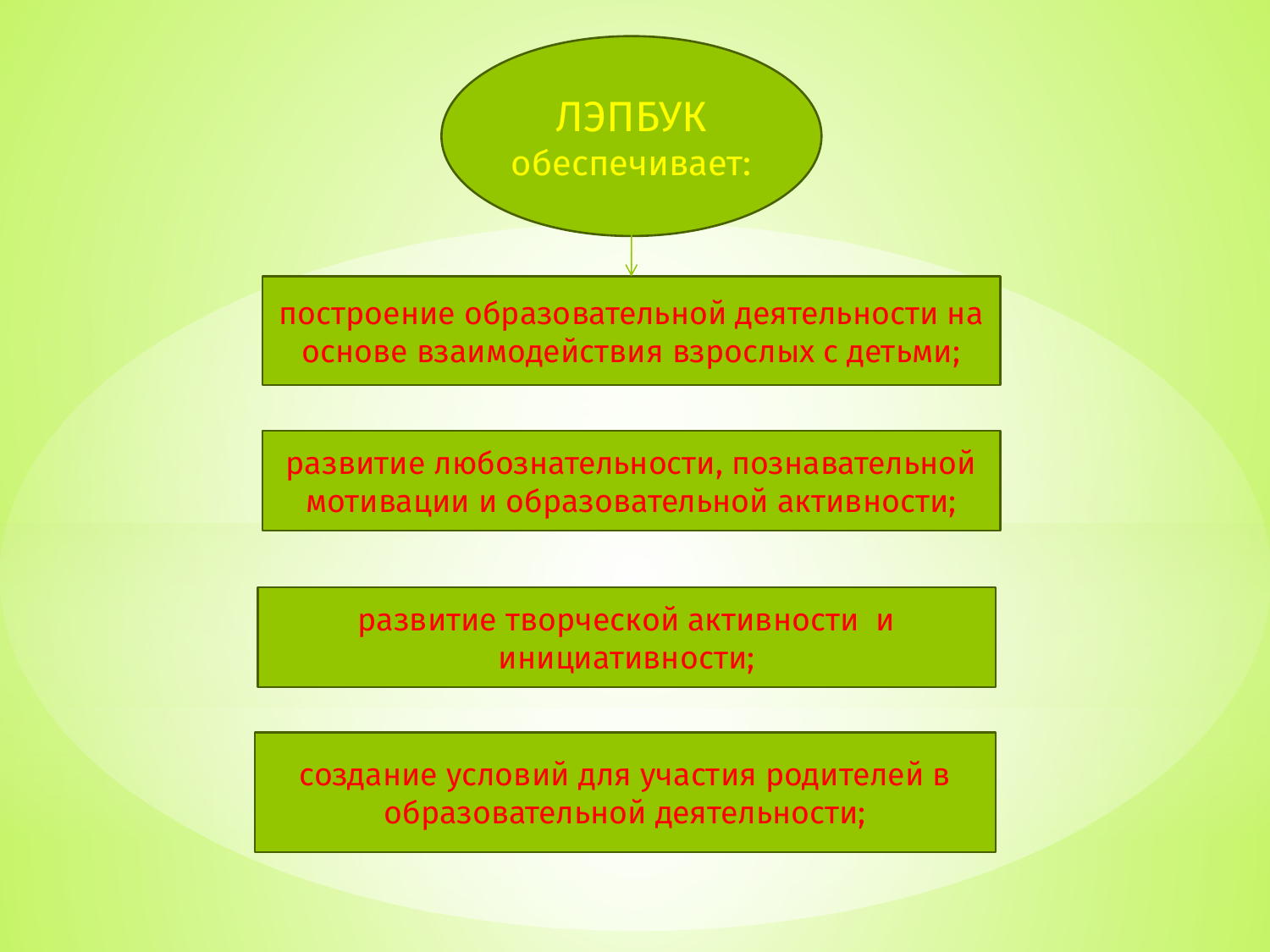

ЛЭПБУК обеспечивает:
построение образовательной деятельности на основе взаимодействия взрослых с детьми;
развитие любознательности, познавательной мотивации и образовательной активности;
  развитие творческой активности  и   инициативности;
создание условий для участия родителей в образовательной деятельности;